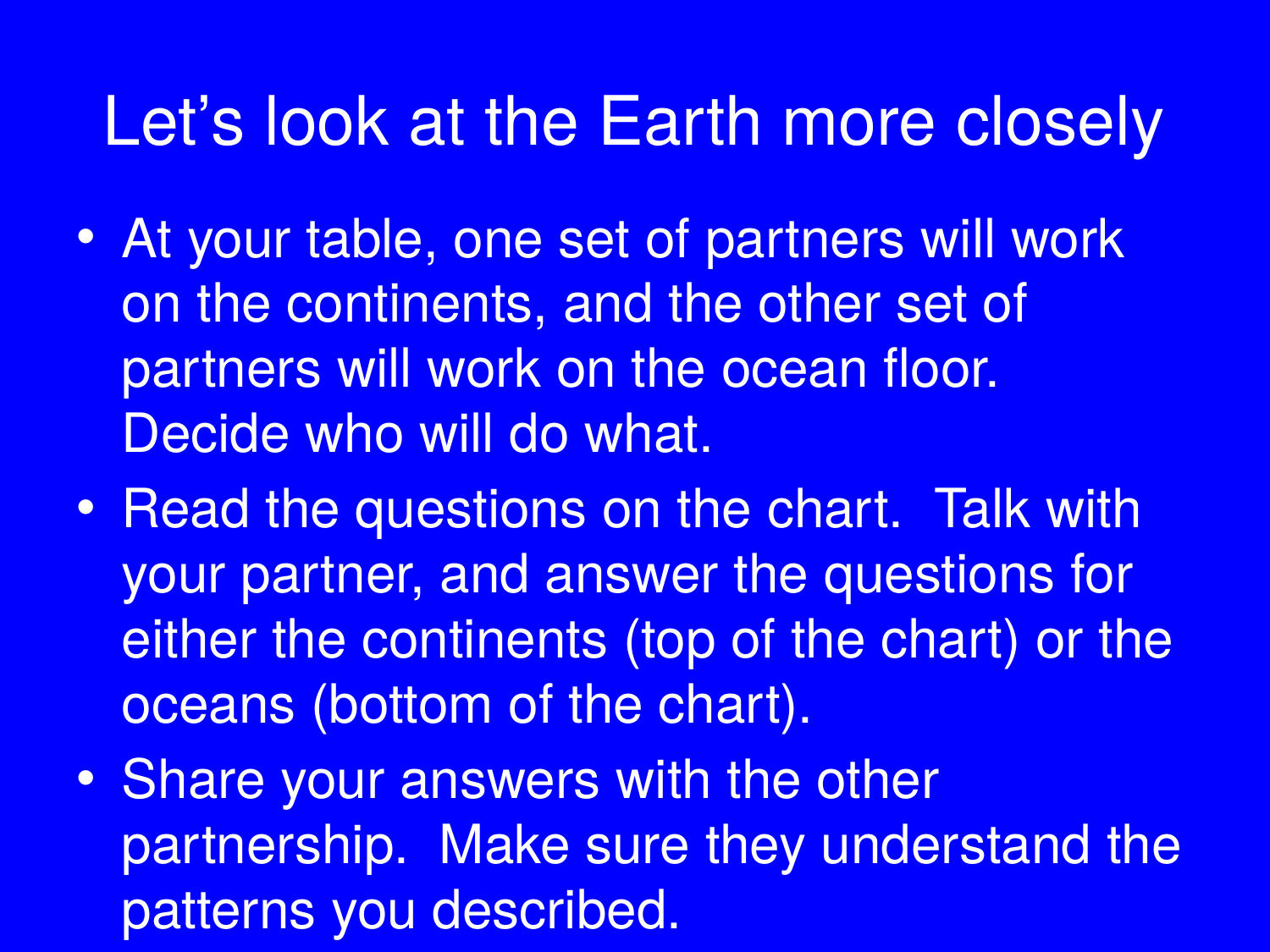

# Let’s look at the Earth more closely
At your table, one set of partners will work on the continents, and the other set of partners will work on the ocean floor.  Decide who will do what.
Read the questions on the chart.  Talk with your partner, and answer the questions for either the continents (top of the chart) or the oceans (bottom of the chart).
Share your answers with the other partnership.  Make sure they understand the patterns you described.